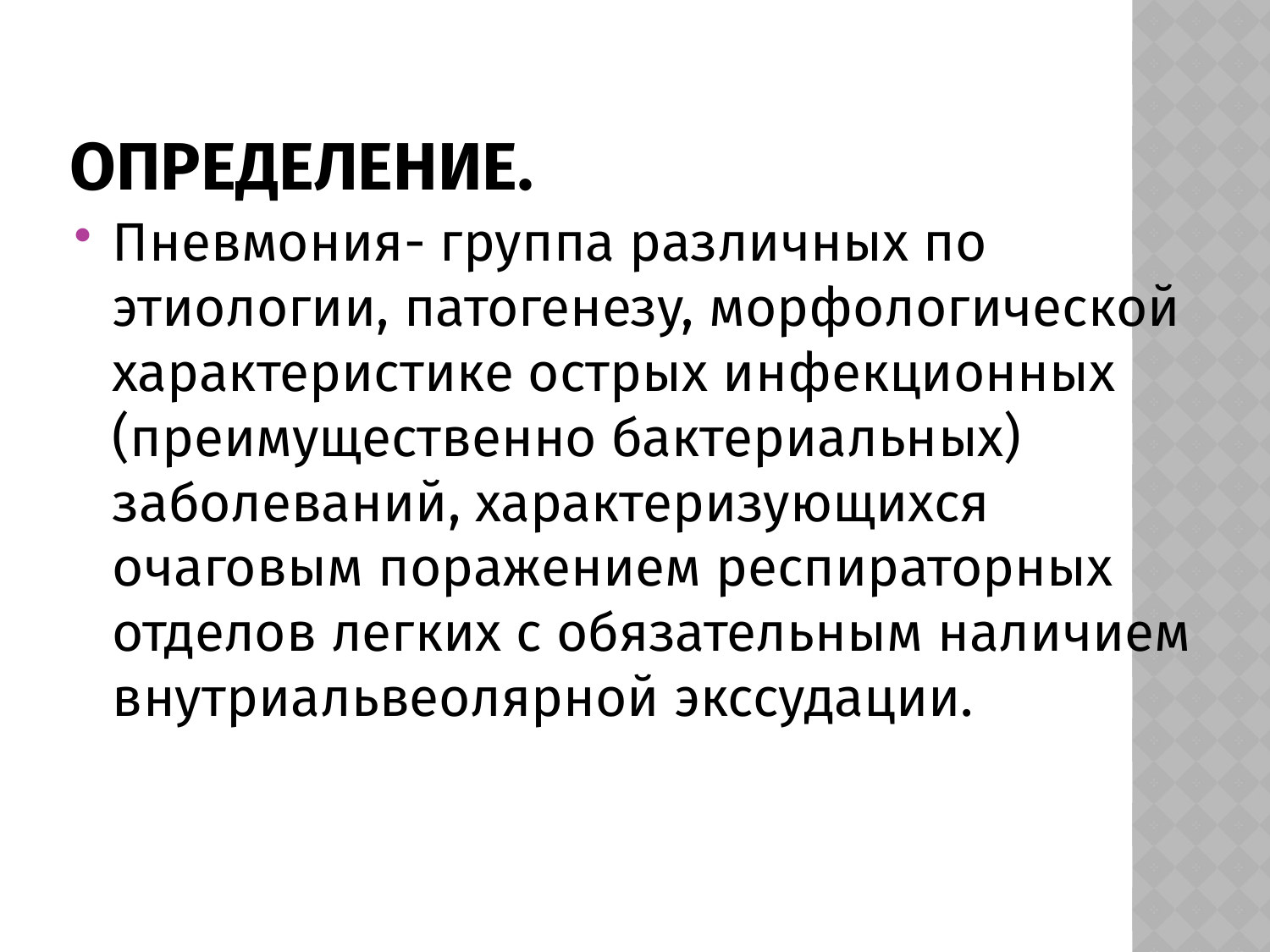

# Определение.
Пневмония- группа различных по этиологии, патогенезу, морфологической характеристике острых инфекционных (преимущественно бактериальных) заболеваний, характеризующихся очаговым поражением респираторных отделов легких с обязательным наличием внутриальвеолярной экссудации.